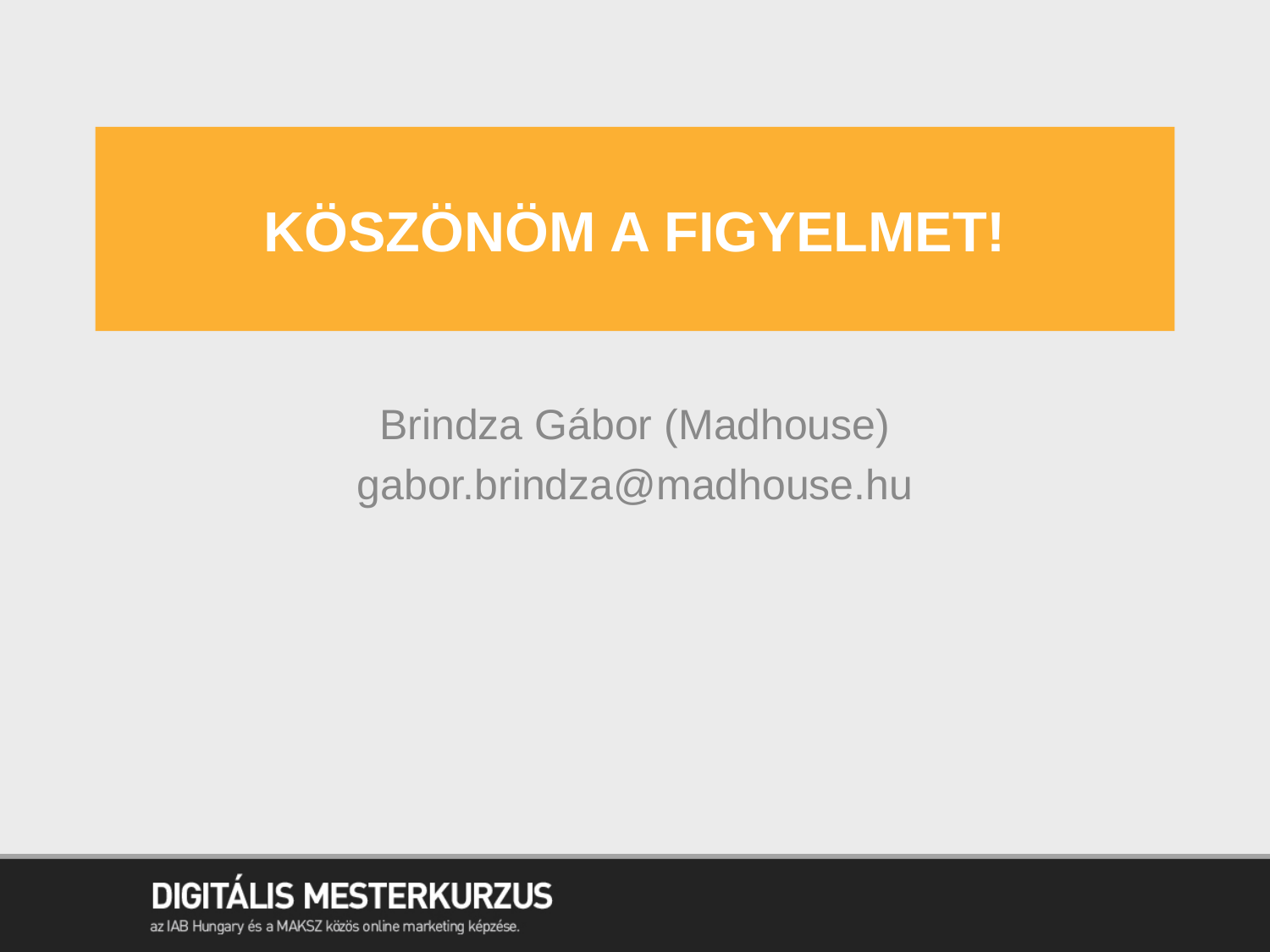

# KÖSZÖNÖM A FIGYELMET!
Brindza Gábor (Madhouse)
gabor.brindza@madhouse.hu